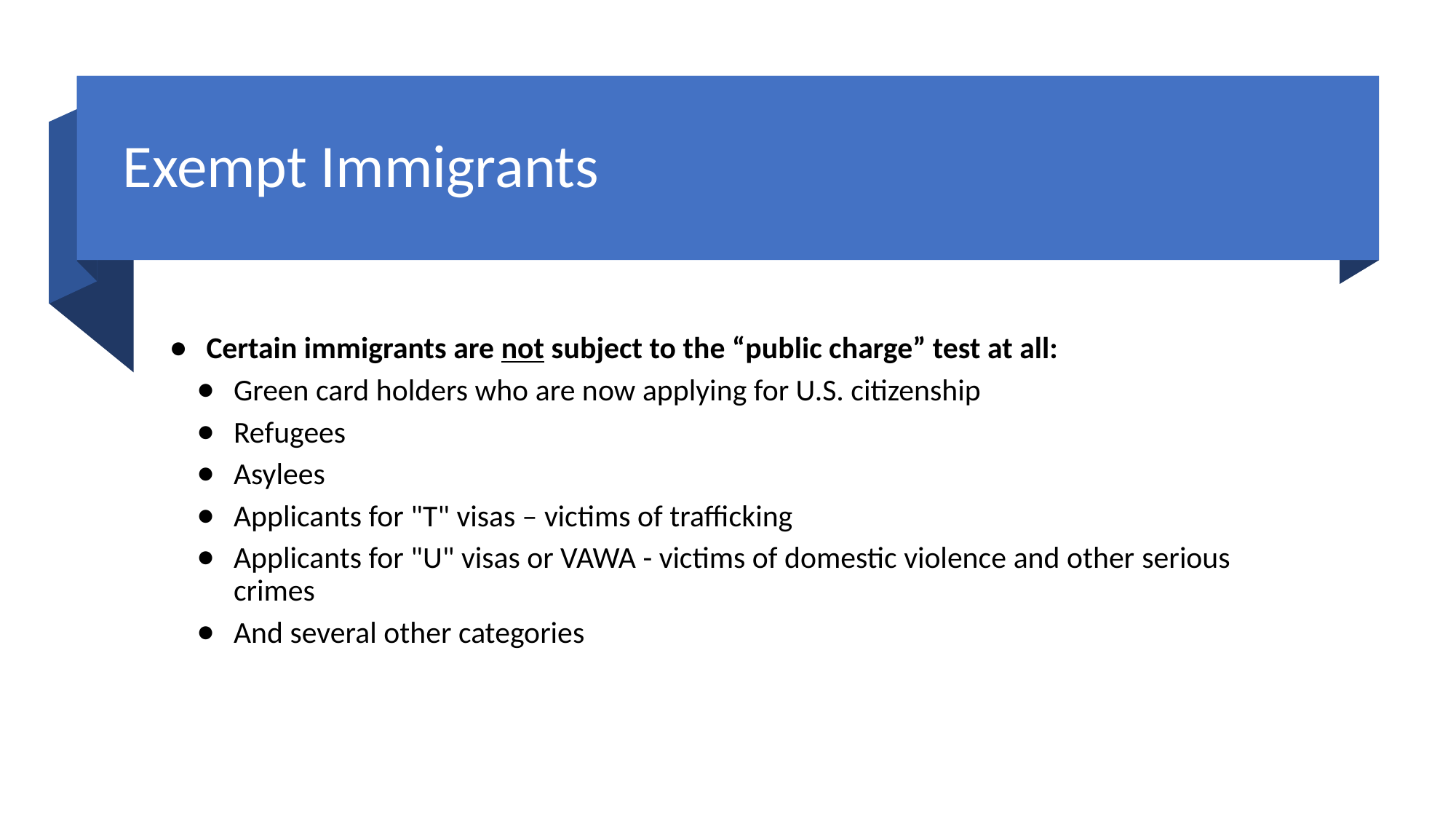

# Exempt Immigrants

Certain immigrants are not subject to the “public charge” test at all:
Green card holders who are now applying for U.S. citizenship
Refugees
Asylees
Applicants for "T" visas – victims of trafficking
Applicants for "U" visas or VAWA - victims of domestic violence and other serious crimes
And several other categories